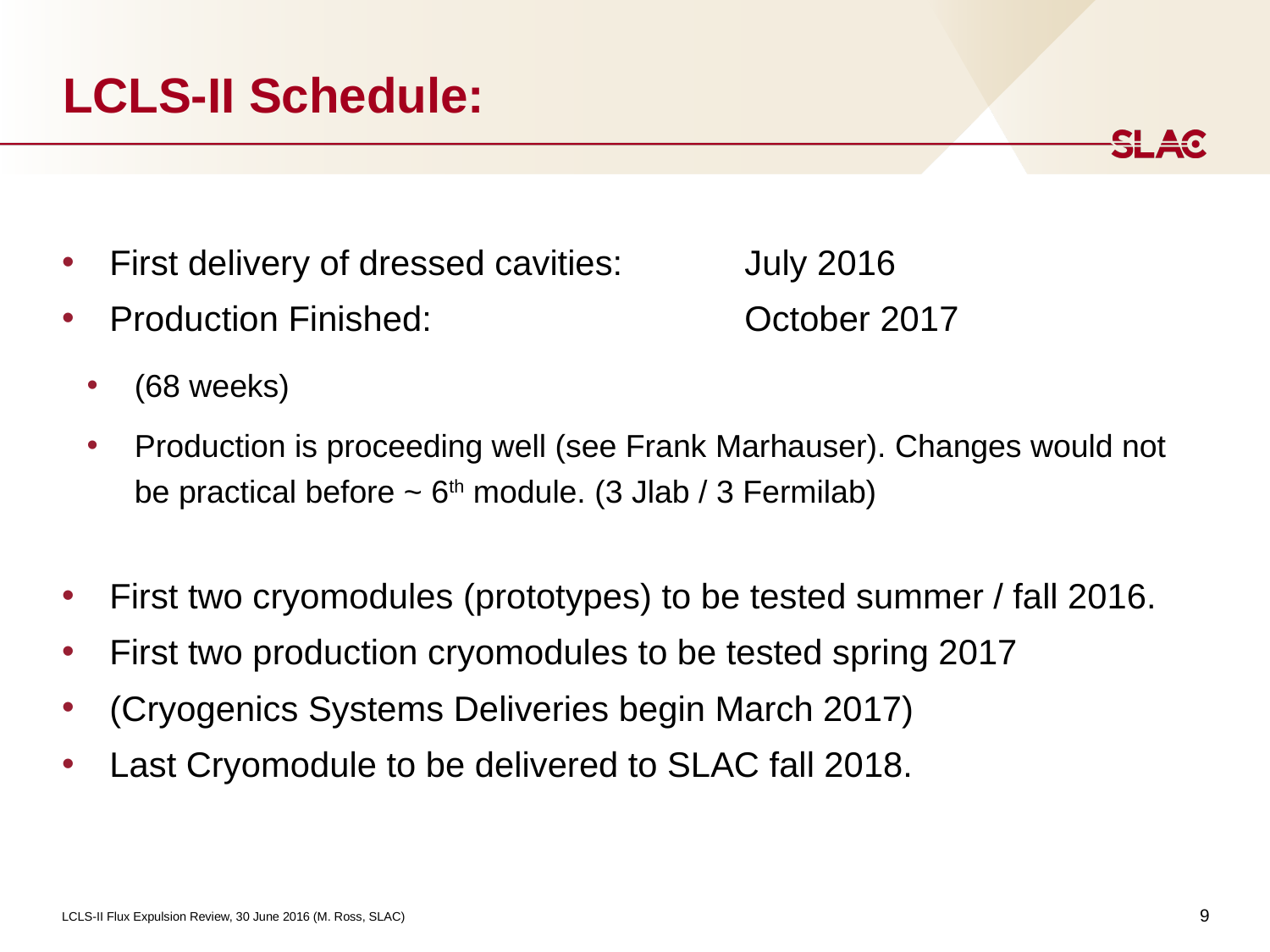

# LCLS-II Schedule:
First delivery of dressed cavities: 	July 2016
Production Finished:			October 2017
(68 weeks)
Production is proceeding well (see Frank Marhauser). Changes would not be practical before ~ 6th module. (3 Jlab / 3 Fermilab)

First two cryomodules (prototypes) to be tested summer / fall 2016.
First two production cryomodules to be tested spring 2017
(Cryogenics Systems Deliveries begin March 2017)
Last Cryomodule to be delivered to SLAC fall 2018.

9
LCLS-II Flux Expulsion Review, 30 June 2016 (M. Ross, SLAC)